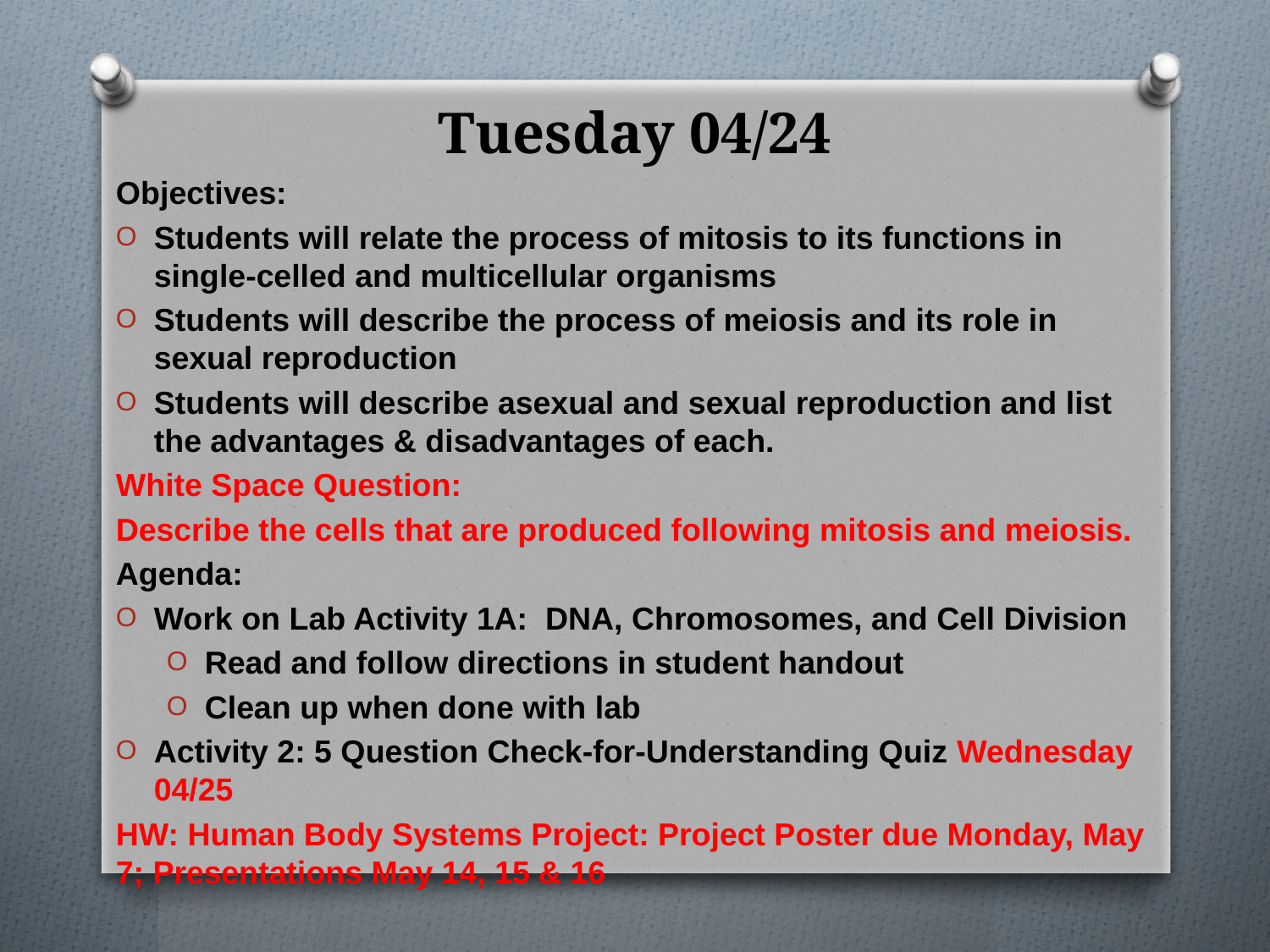

# Tuesday 04/24
Objectives:
Students will relate the process of mitosis to its functions in single-celled and multicellular organisms
Students will describe the process of meiosis and its role in sexual reproduction
Students will describe asexual and sexual reproduction and list the advantages & disadvantages of each.
White Space Question:
Describe the cells that are produced following mitosis and meiosis.
Agenda:
Work on Lab Activity 1A:  DNA, Chromosomes, and Cell Division
Read and follow directions in student handout
Clean up when done with lab
Activity 2: 5 Question Check-for-Understanding Quiz Wednesday 04/25
HW: Human Body Systems Project: Project Poster due Monday, May 7; Presentations May 14, 15 & 16